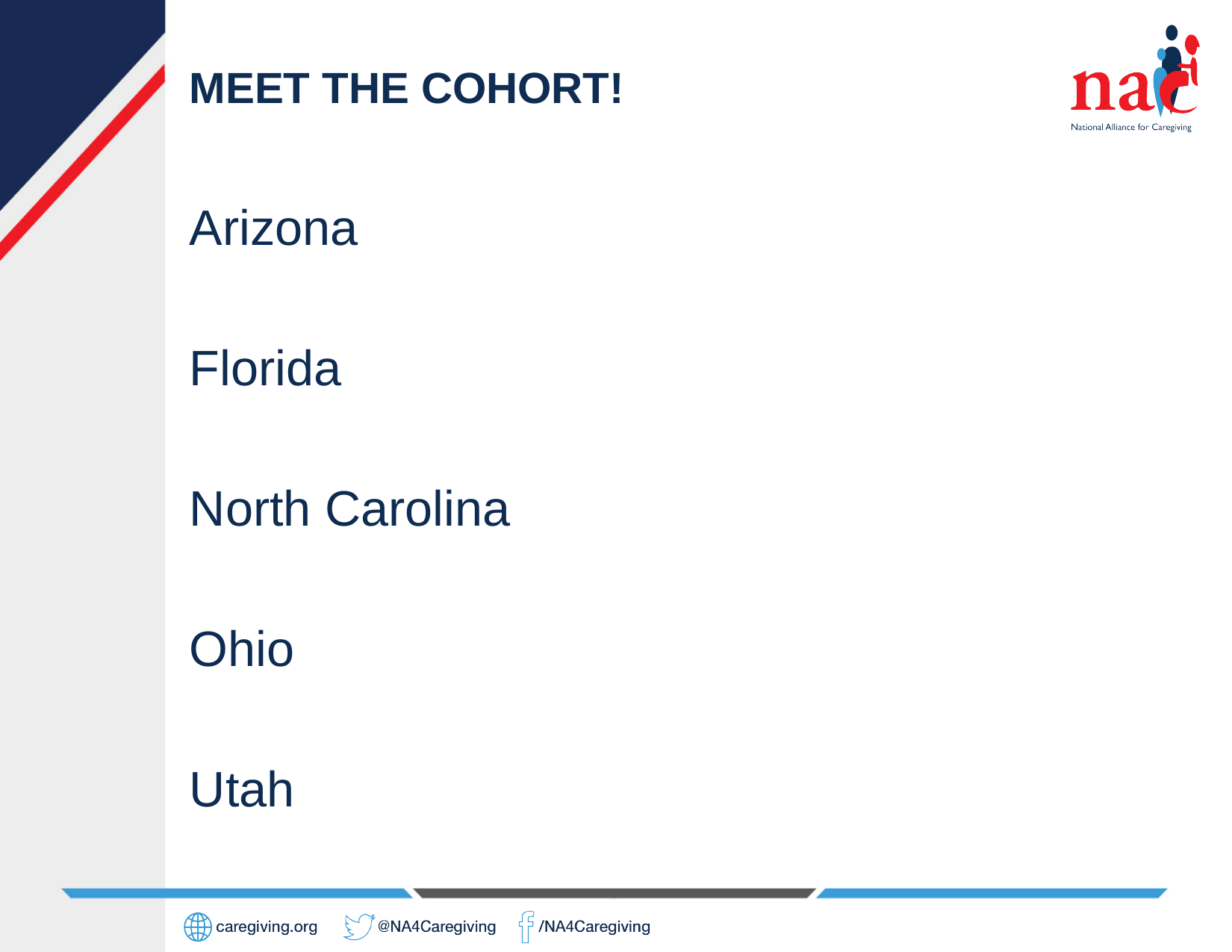

# MEET THE COHORT!
Arizona

Florida

North Carolina

Ohio

Utah